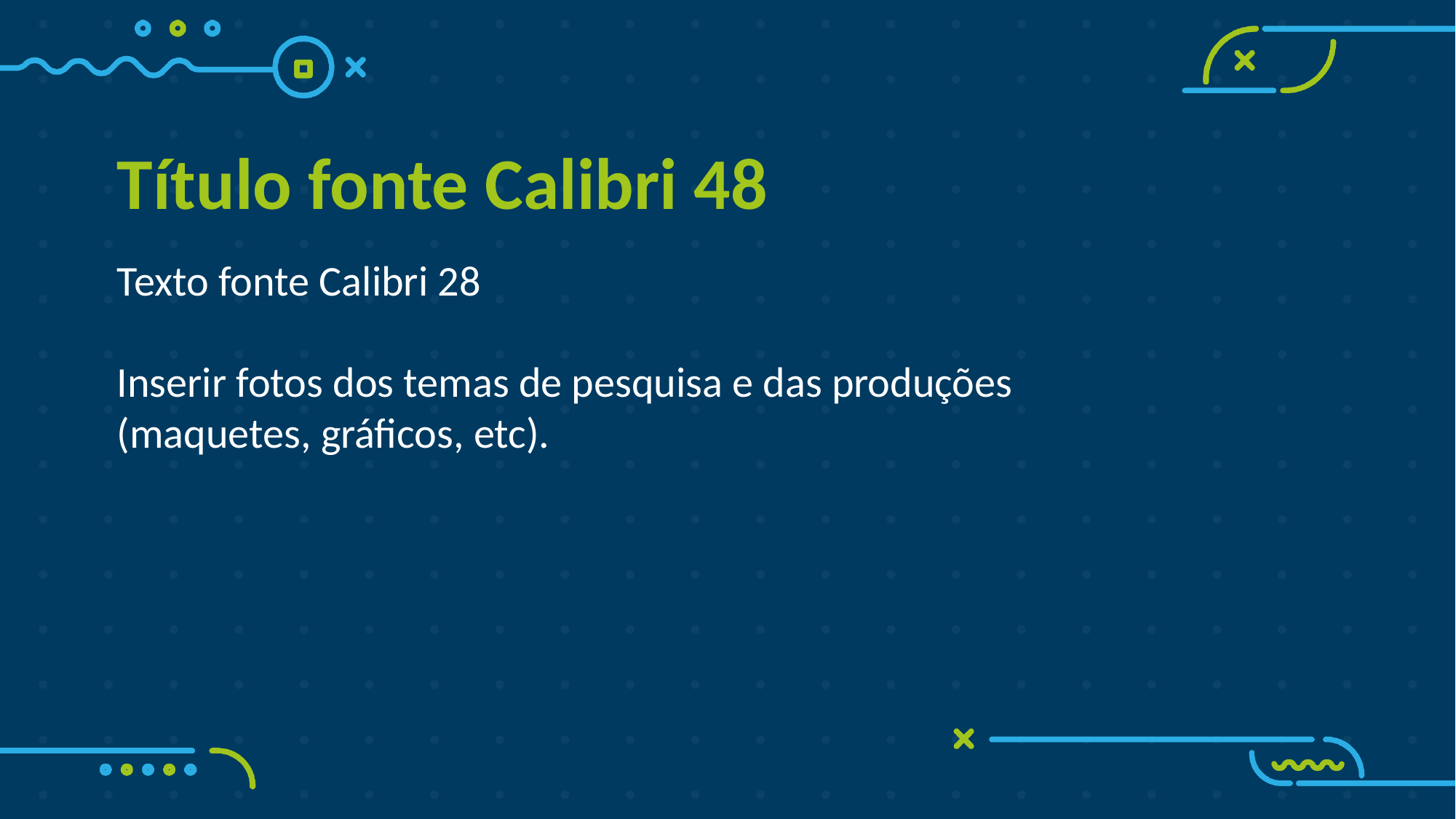

Título fonte Calibri 48
Texto fonte Calibri 28

Inserir fotos dos temas de pesquisa e das produções (maquetes, gráficos, etc).